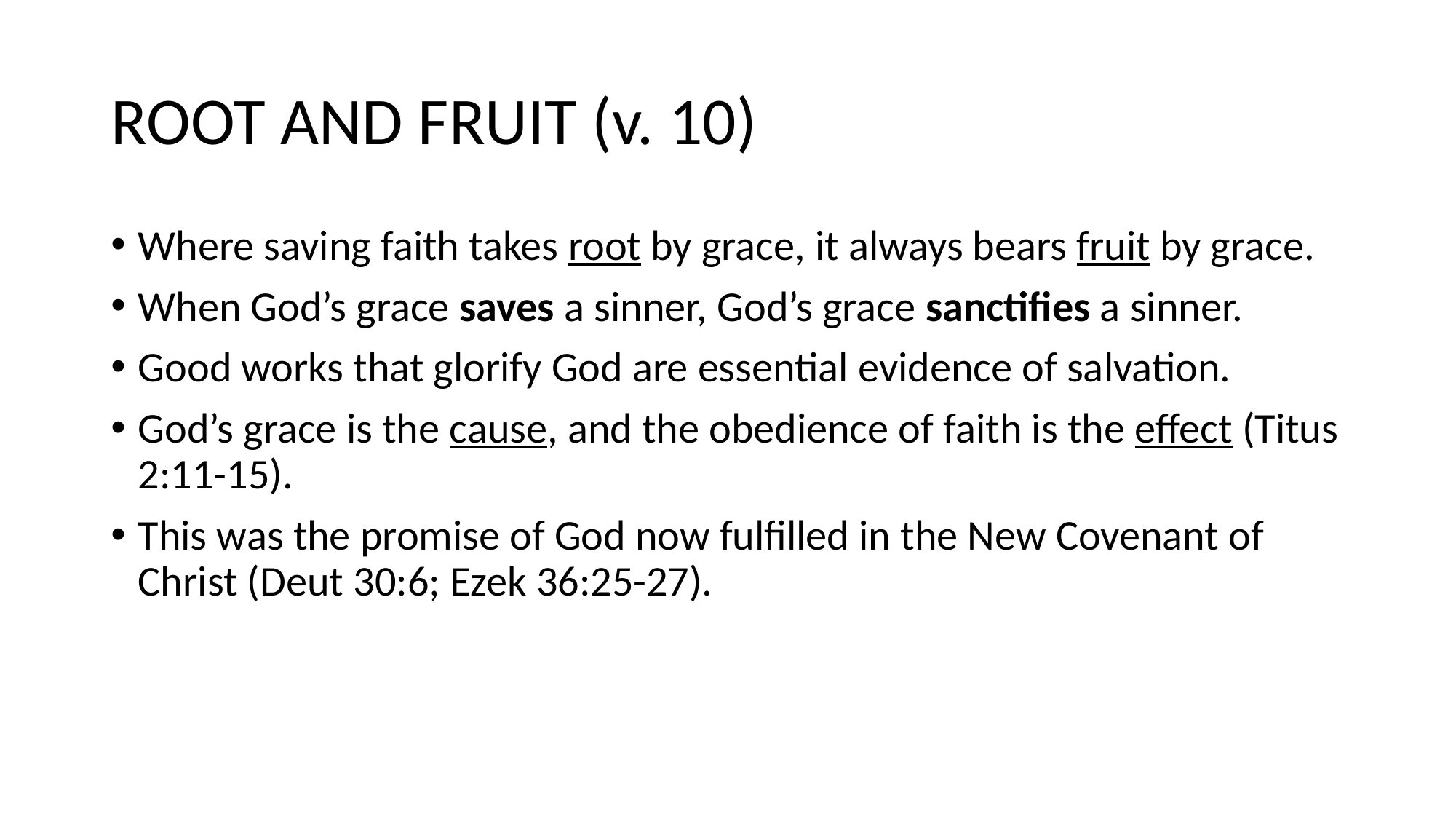

# ROOT AND FRUIT (v. 10)
Where saving faith takes root by grace, it always bears fruit by grace.
When God’s grace saves a sinner, God’s grace sanctifies a sinner.
Good works that glorify God are essential evidence of salvation.
God’s grace is the cause, and the obedience of faith is the effect (Titus 2:11-15).
This was the promise of God now fulfilled in the New Covenant of Christ (Deut 30:6; Ezek 36:25-27).